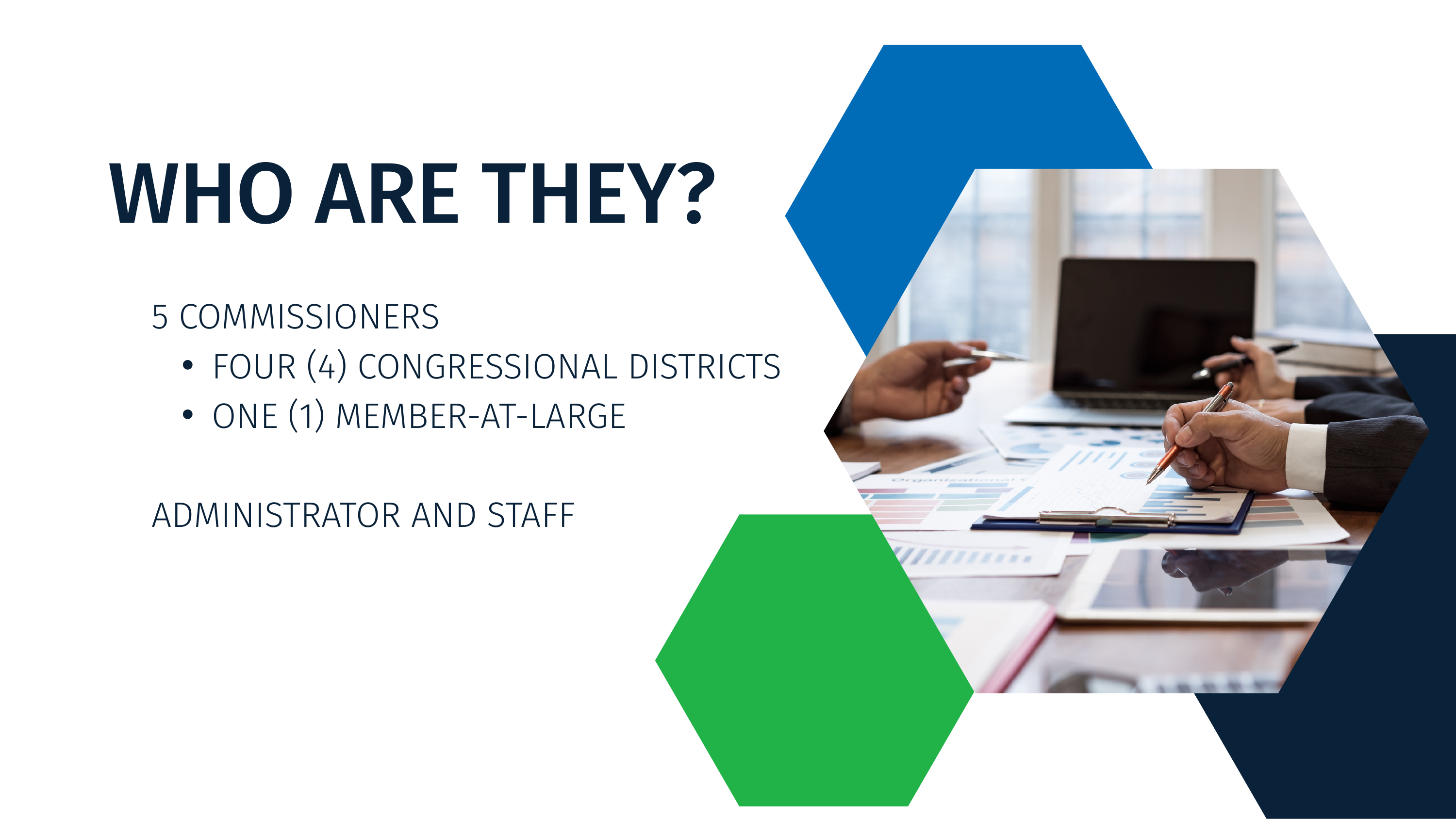

WHO ARE THEY?

5 COMMISSIONERS
FOUR (4) CONGRESSIONAL DISTRICTS
ONE (1) MEMBER-AT-LARGE

ADMINISTRATOR AND STAFF